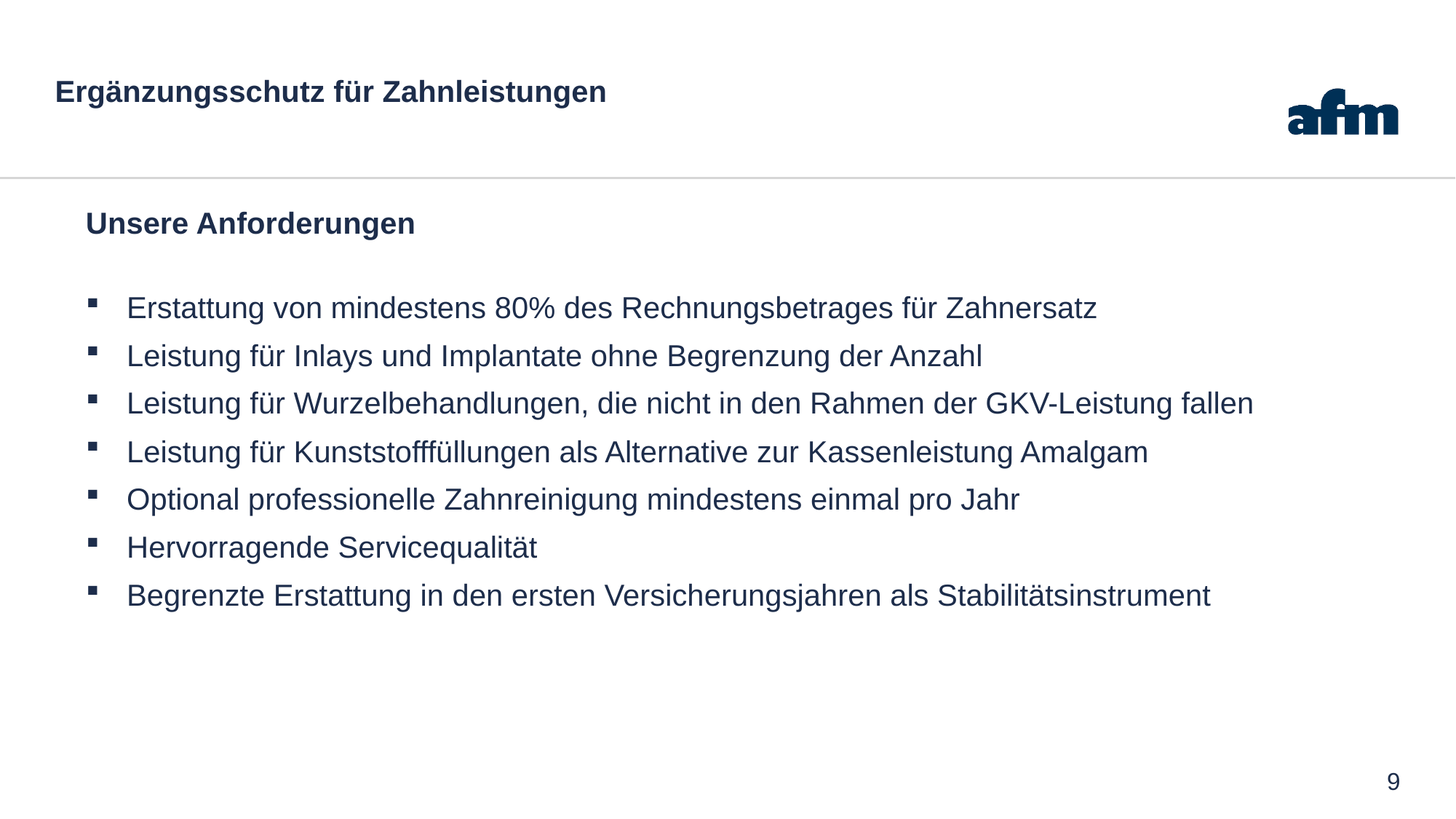

# Ergänzungsschutz für Zahnleistungen
Unsere Anforderungen
Erstattung von mindestens 80% des Rechnungsbetrages für Zahnersatz
Leistung für Inlays und Implantate ohne Begrenzung der Anzahl
Leistung für Wurzelbehandlungen, die nicht in den Rahmen der GKV-Leistung fallen
Leistung für Kunststofffüllungen als Alternative zur Kassenleistung Amalgam
Optional professionelle Zahnreinigung mindestens einmal pro Jahr
Hervorragende Servicequalität
Begrenzte Erstattung in den ersten Versicherungsjahren als Stabilitätsinstrument

9